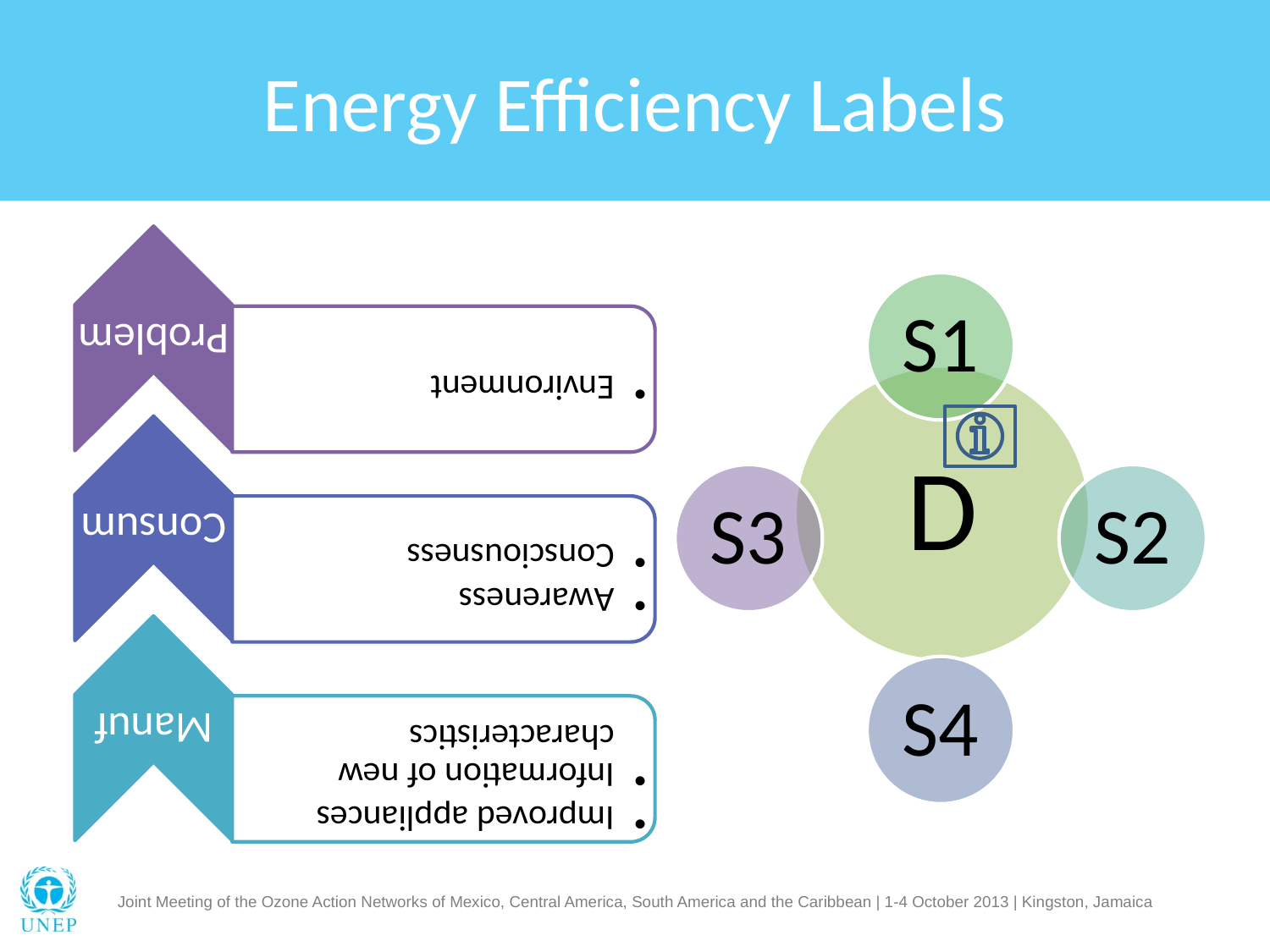

# Energy Efficiency Labels
Problem
Environment
Consum
Awareness
Consciousness
Manuf
Improved appliances
Information of new characteristics
D
S1
S2
S4
S3